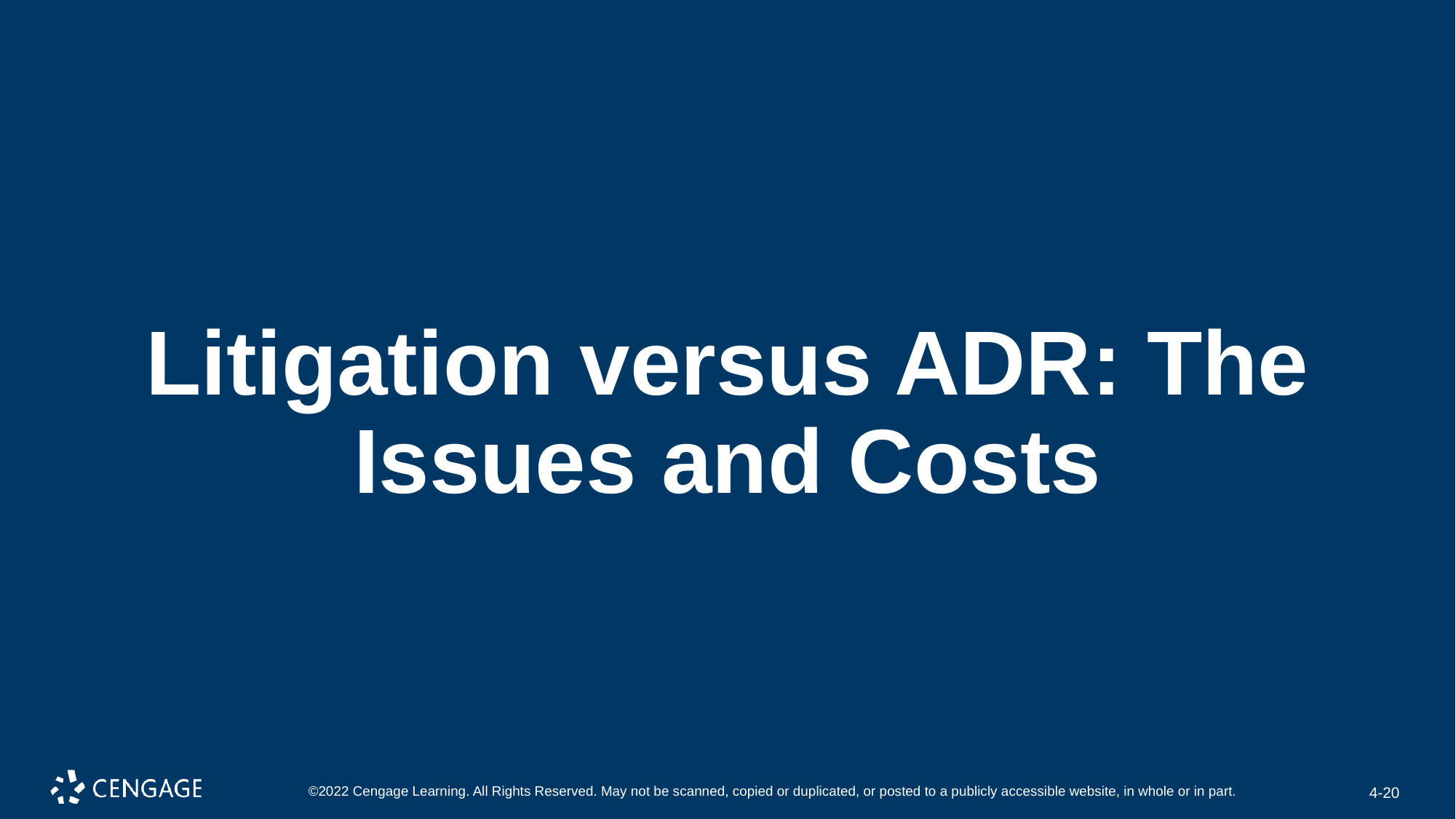

# Litigation versus ADR: The Issues and Costs